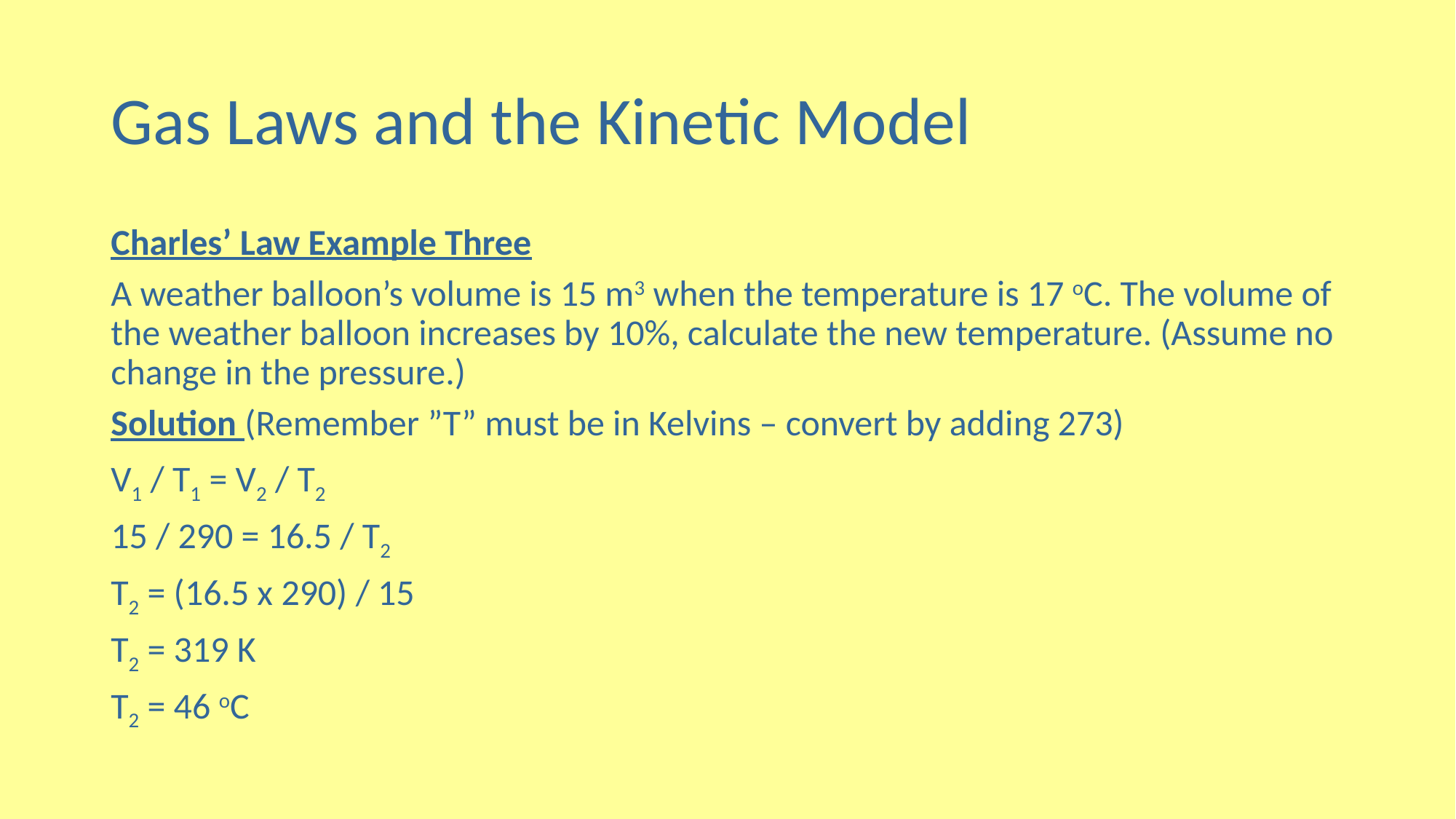

# Gas Laws and the Kinetic Model
Charles’ Law Example Three
A weather balloon’s volume is 15 m3 when the temperature is 17 oC. The volume of the weather balloon increases by 10%, calculate the new temperature. (Assume no change in the pressure.)
Solution (Remember ”T” must be in Kelvins – convert by adding 273)
V1 / T1 = V2 / T2
15 / 290 = 16.5 / T2
T2 = (16.5 x 290) / 15
T2 = 319 K
T2 = 46 oC